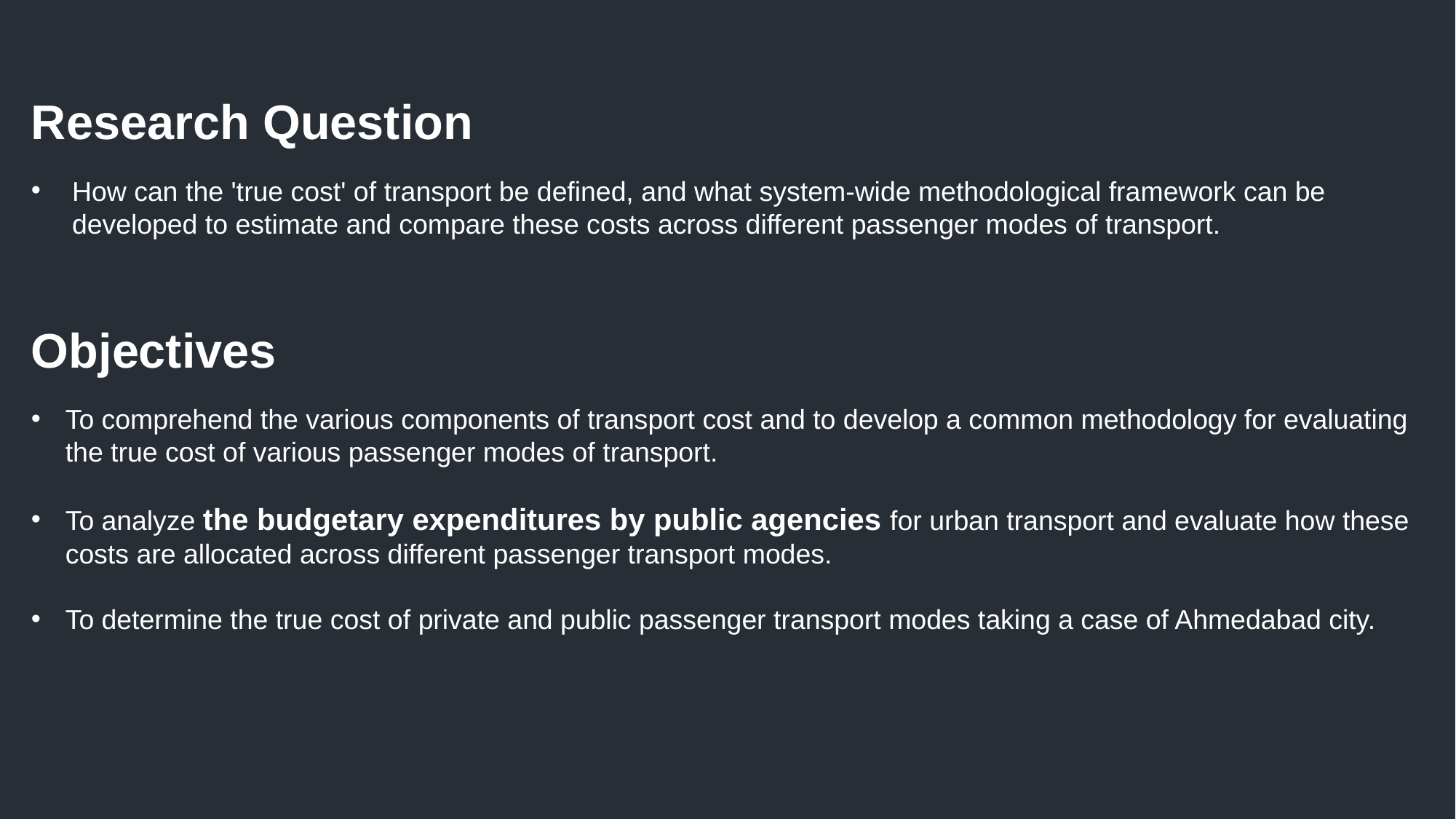

Research Question
How can the 'true cost' of transport be defined, and what system-wide methodological framework can be developed to estimate and compare these costs across different passenger modes of transport.
Objectives
To comprehend the various components of transport cost and to develop a common methodology for evaluating the true cost of various passenger modes of transport.

To analyze the budgetary expenditures by public agencies for urban transport and evaluate how these costs are allocated across different passenger transport modes.

To determine the true cost of private and public passenger transport modes taking a case of Ahmedabad city.